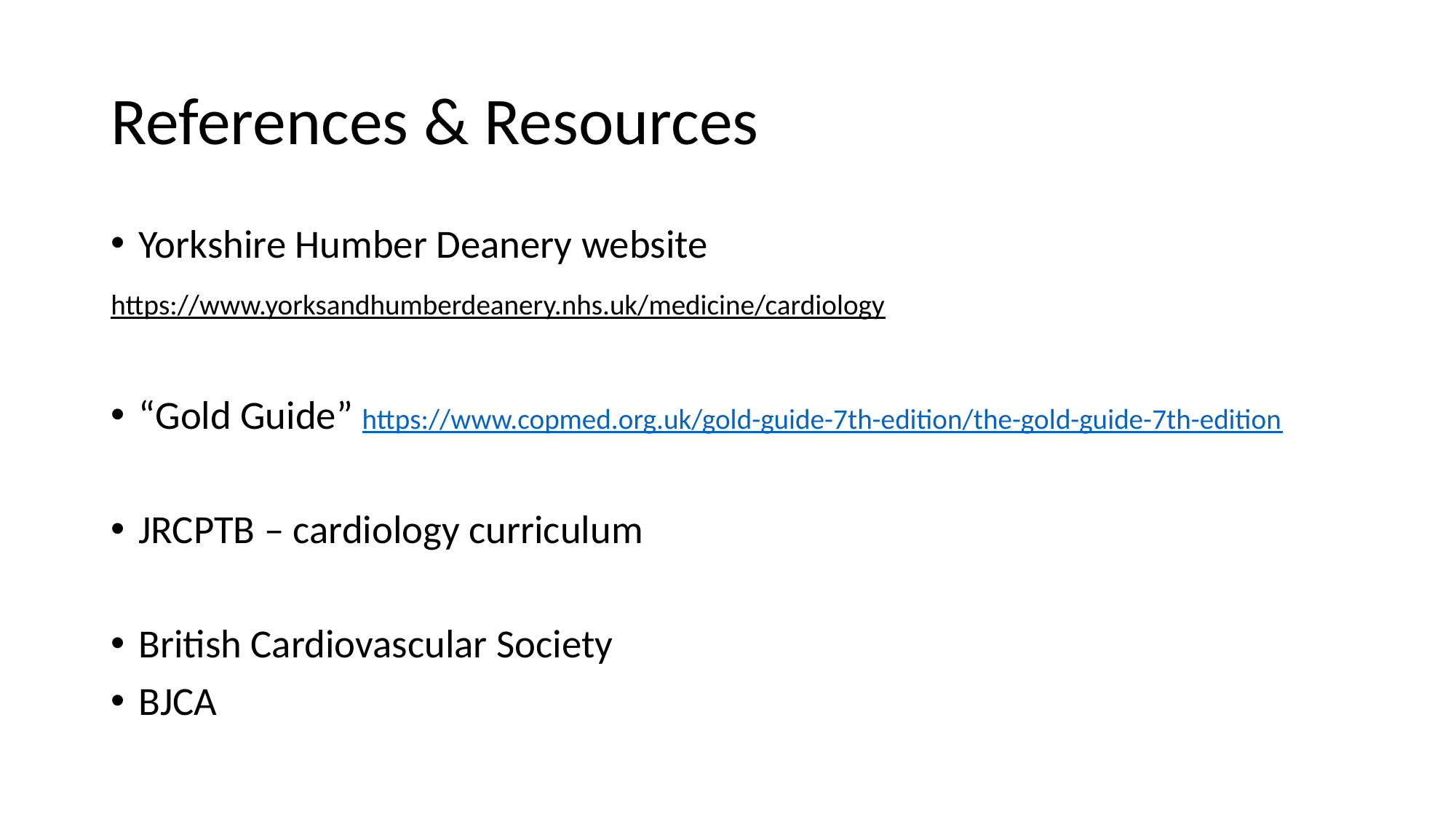

# References & Resources
Yorkshire Humber Deanery website
https://www.yorksandhumberdeanery.nhs.uk/medicine/cardiology

“Gold Guide” https://www.copmed.org.uk/gold-guide-7th-edition/the-gold-guide-7th-edition

JRCPTB – cardiology curriculum

British Cardiovascular Society
BJCA